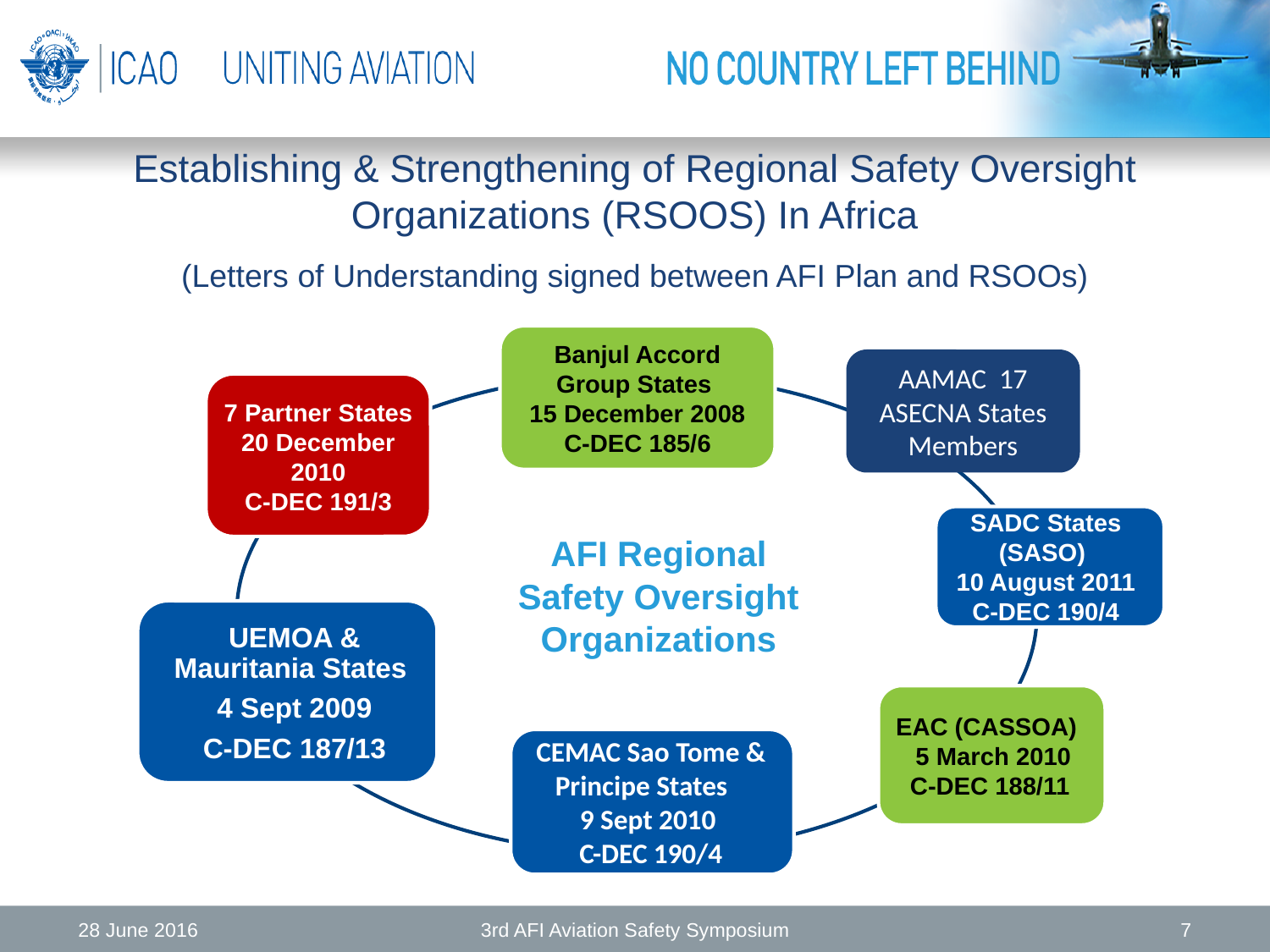

Establishing & Strengthening of Regional Safety Oversight Organizations (RSOOS) In Africa
(Letters of Understanding signed between AFI Plan and RSOOs)

Banjul Accord Group States
15 December 2008
C-DEC 185/6
AAMAC  17 ASECNA States Members
7 Partner States
20 December 2010
C-DEC 191/3

SADC States (SASO)
10 August 2011
C-DEC 190/4

UEMOA & Mauritania States
4 Sept 2009
C-DEC 187/13

EAC (CASSOA)
 5 March 2010
C-DEC 188/11

CEMAC Sao Tome & Principe States
9 Sept 2010
C-DEC 190/4

AFI Regional Safety Oversight Organizations
28 June 2016
3rd AFI Aviation Safety Symposium
7